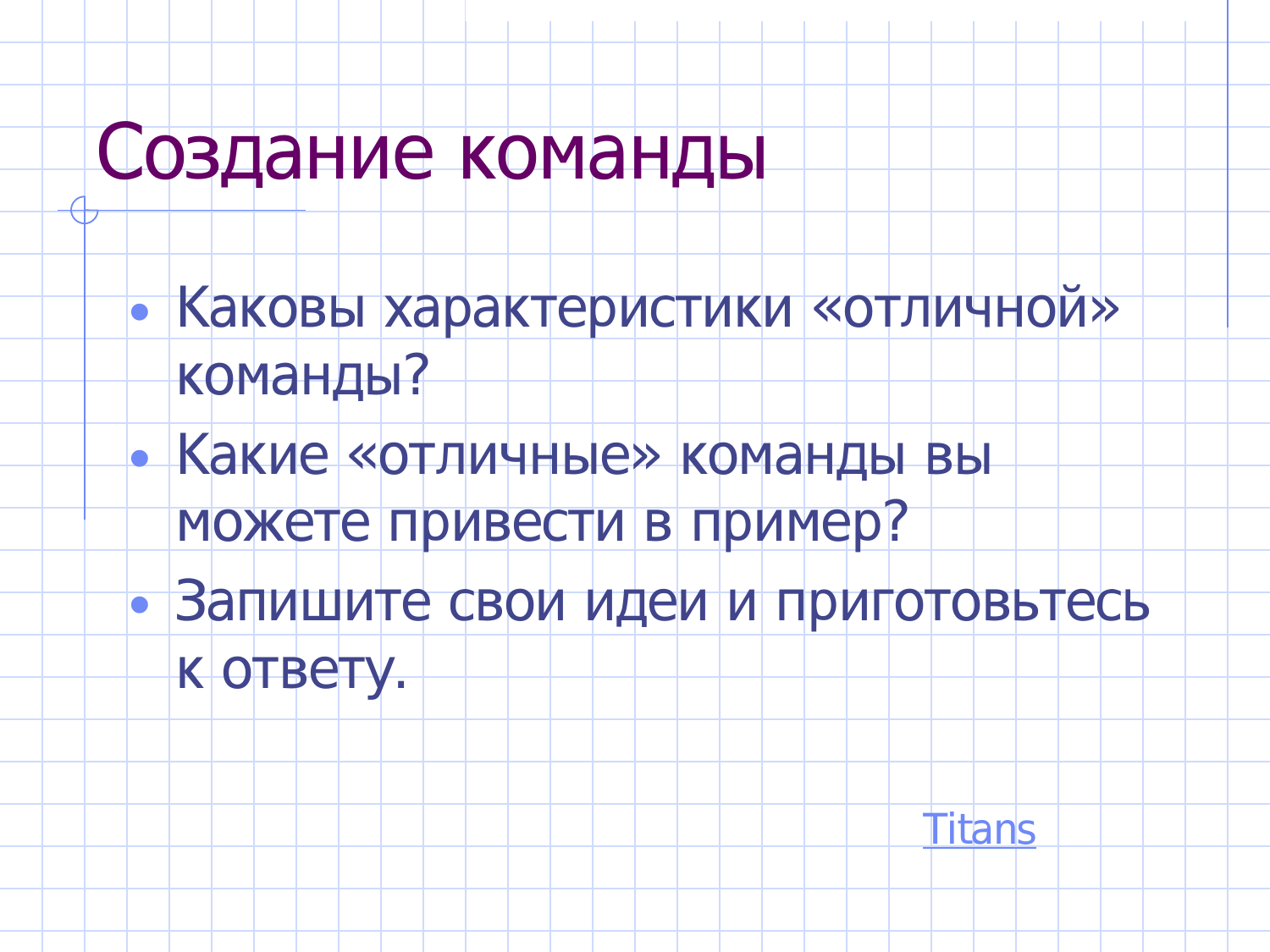

# Создание команды
Каковы характеристики «отличной» команды?
Какие «отличные» команды вы можете привести в пример?
Запишите свои идеи и приготовьтесь к ответу.
Titans